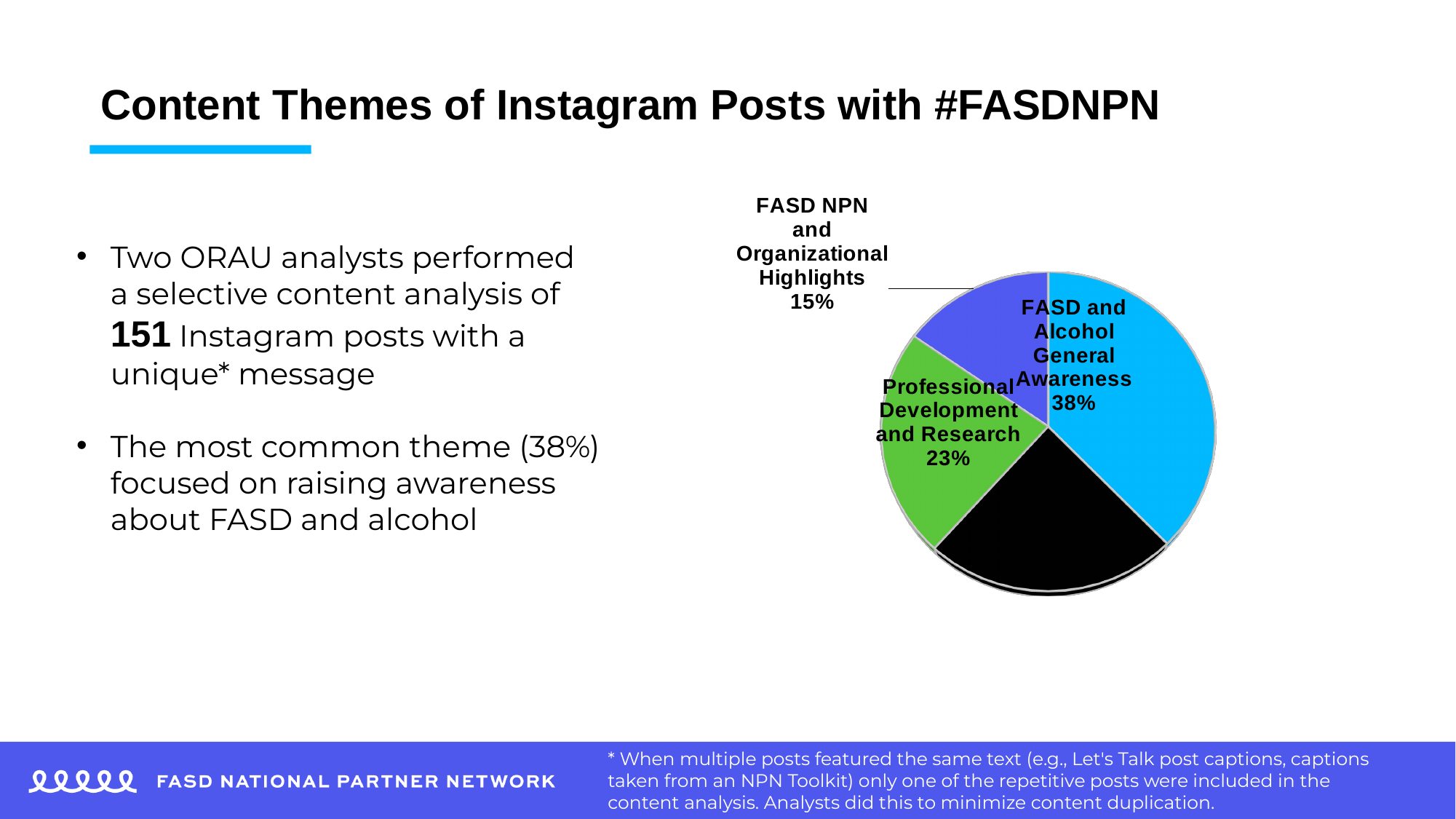

# Content Themes of Instagram Posts with #FASDNPN

[unsupported chart]

Two ORAU analysts performed a selective content analysis of 151 Instagram posts with a unique* message

The most common theme (38%) focused on raising awareness about FASD and alcohol
* When multiple posts featured the same text (e.g., Let's Talk post captions, captions taken from an NPN Toolkit) only one of the repetitive posts were included in the content analysis. Analysts did this to minimize content duplication.